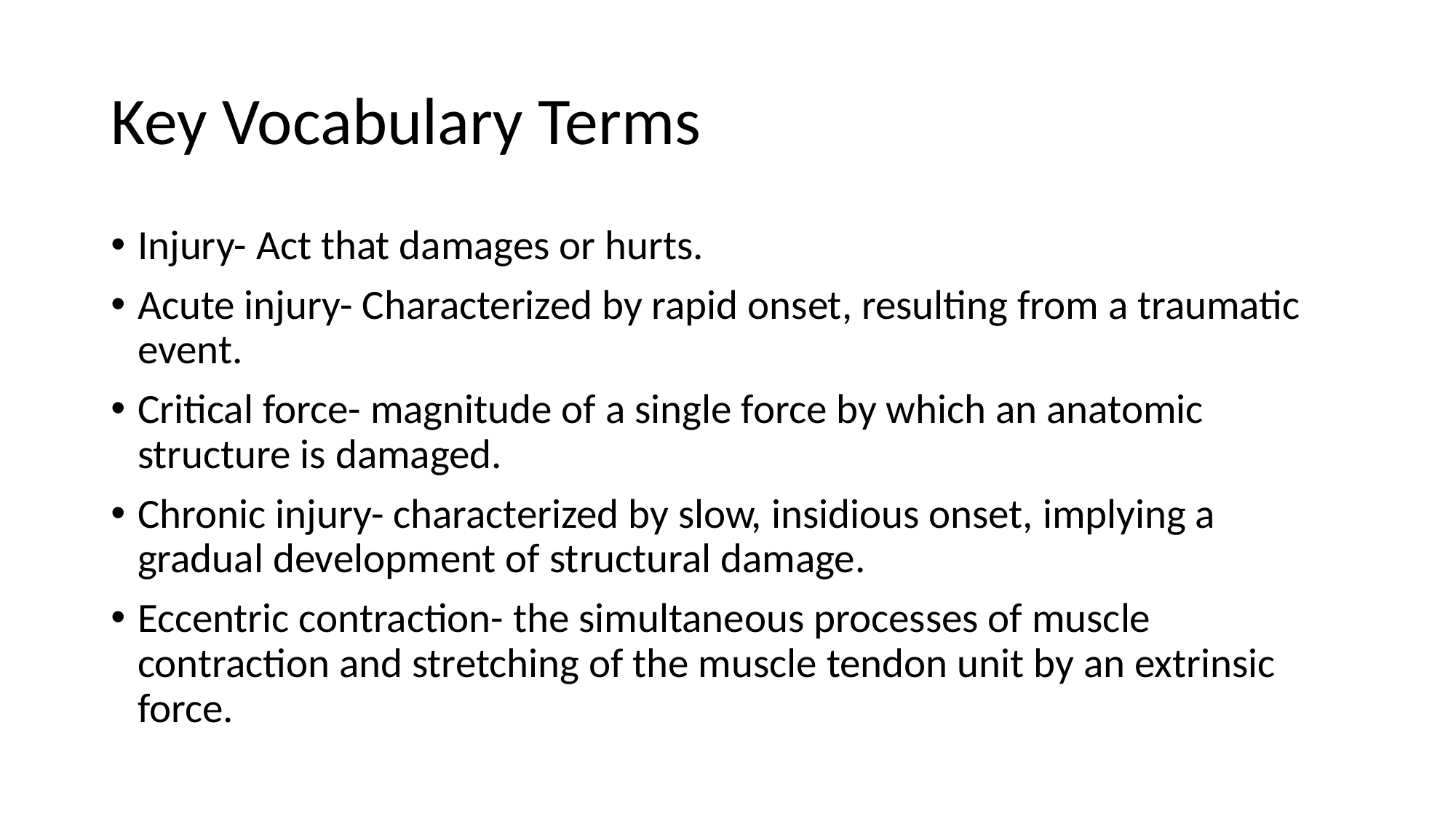

# Key Vocabulary Terms
Injury- Act that damages or hurts.
Acute injury- Characterized by rapid onset, resulting from a traumatic event.
Critical force- magnitude of a single force by which an anatomic structure is damaged.
Chronic injury- characterized by slow, insidious onset, implying a gradual development of structural damage.
Eccentric contraction- the simultaneous processes of muscle contraction and stretching of the muscle tendon unit by an extrinsic force.